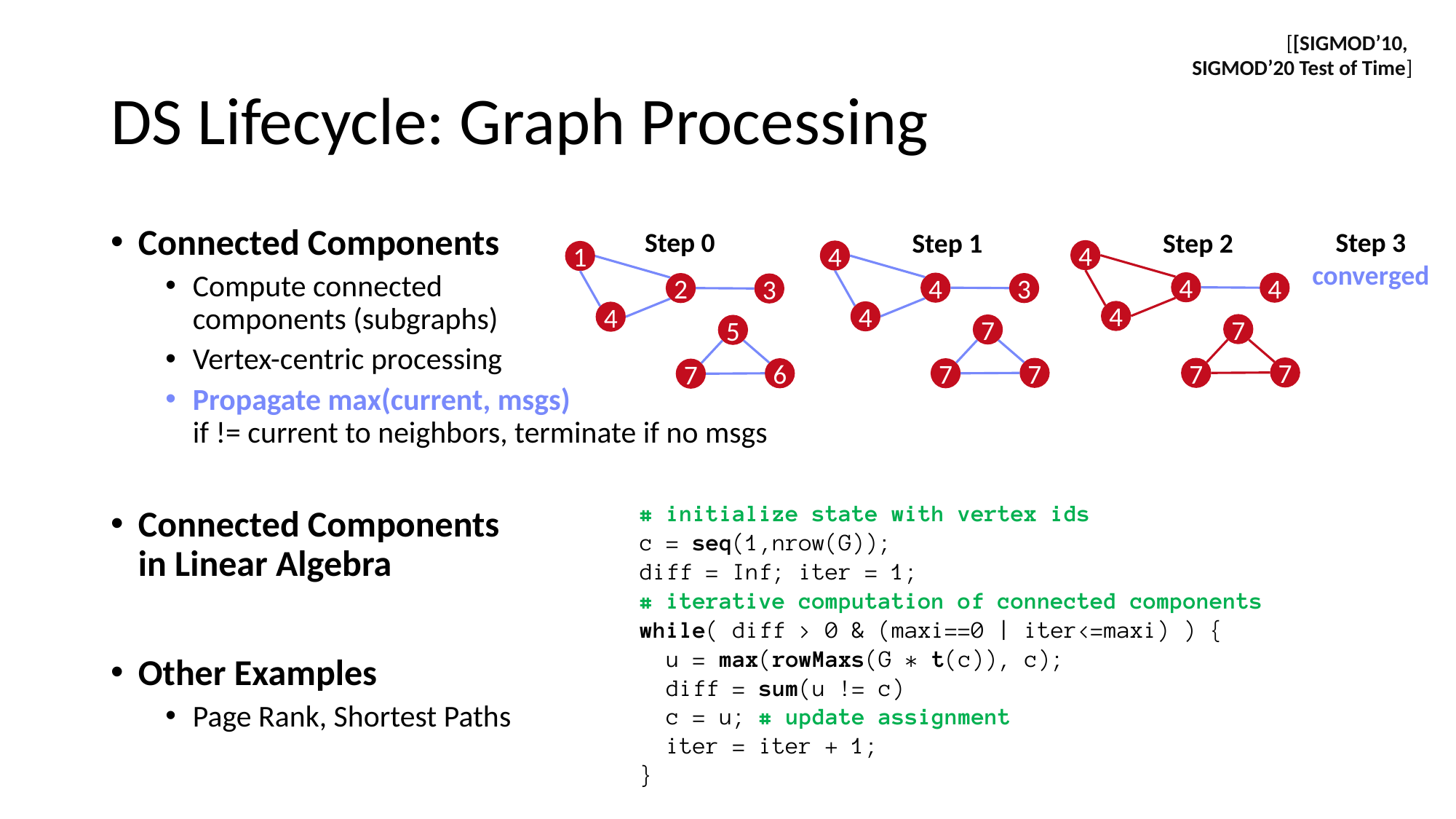

[[SIGMOD’10,
SIGMOD’20 Test of Time]
# DS Lifecycle: Graph Processing
Connected Components
Compute connected
components (subgraphs)
Vertex-centric processing
Propagate max(current, msgs)
if != current to neighbors, terminate if no msgs

Connected Components
in Linear Algebra

Other Examples
Page Rank, Shortest Paths
Step 3
converged
Step 0
Step 2
Step 1
4
4
4
4
7
7
7
4
4
3
4
7
7
7
1
2
3
4
5
6
7
  # initialize state with vertex ids
  c = seq(1,nrow(G));
  diff = Inf; iter = 1;
  # iterative computation of connected components
  while( diff > 0 & (maxi==0 | iter<=maxi) ) {
    u = max(rowMaxs(G * t(c)), c);
    diff = sum(u != c)
    c = u; # update assignment
    iter = iter + 1;
  }